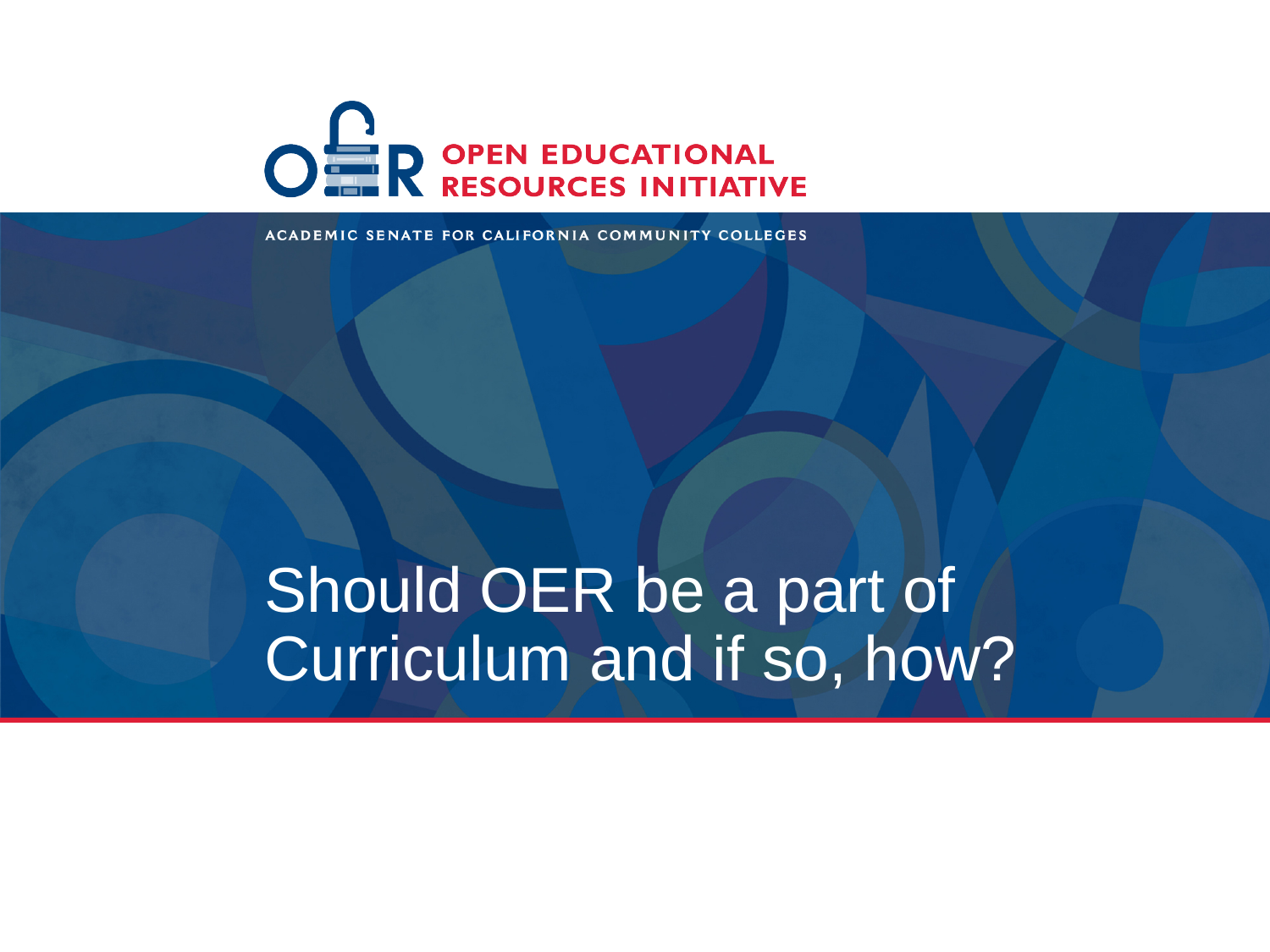

# Should OER be a part of Curriculum and if so, how?